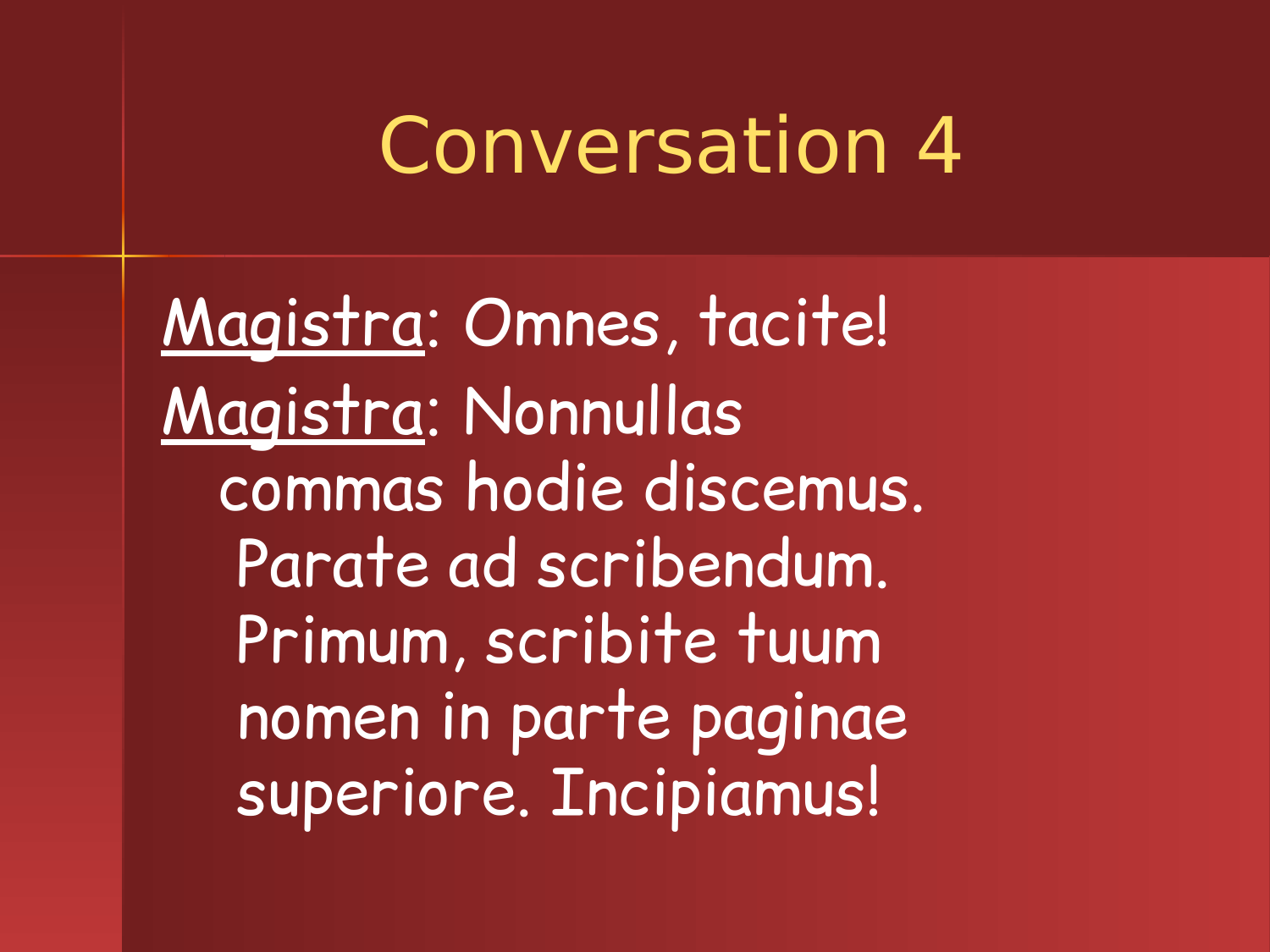

# Conversation 4
Magistra: Omnes, tacite!
Magistra: Nonnullas
   commas hodie discemus.
    Parate ad scribendum.
    Primum, scribite tuum
    nomen in parte paginae
    superiore. Incipiamus!